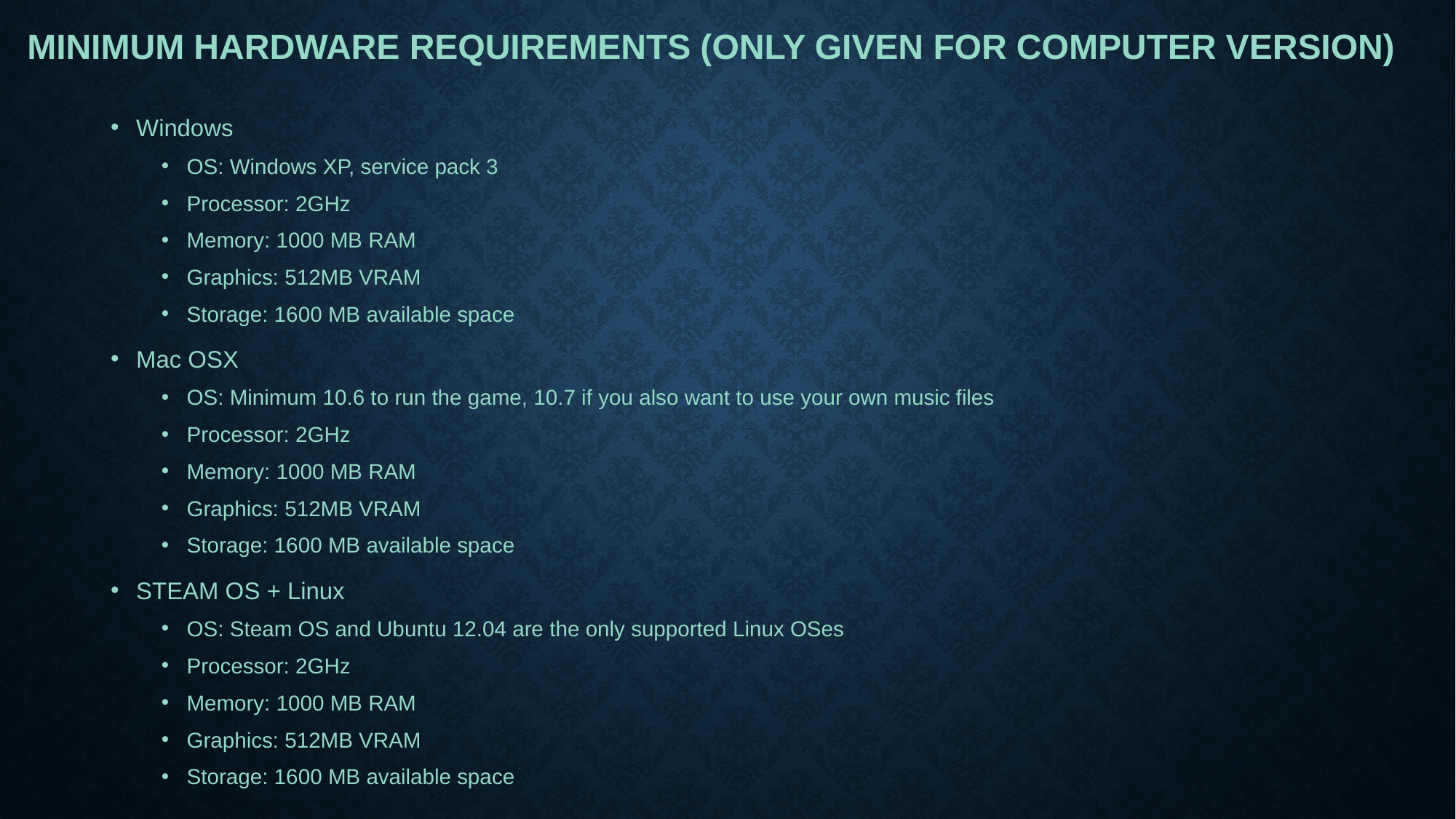

# Minimum Hardware Requirements (only given for Computer version)
Windows
OS: Windows XP, service pack 3
Processor: 2GHz
Memory: 1000 MB RAM
Graphics: 512MB VRAM
Storage: 1600 MB available space
Mac OSX
OS: Minimum 10.6 to run the game, 10.7 if you also want to use your own music files
Processor: 2GHz
Memory: 1000 MB RAM
Graphics: 512MB VRAM
Storage: 1600 MB available space
STEAM OS + Linux
OS: Steam OS and Ubuntu 12.04 are the only supported Linux OSes
Processor: 2GHz
Memory: 1000 MB RAM
Graphics: 512MB VRAM
Storage: 1600 MB available space